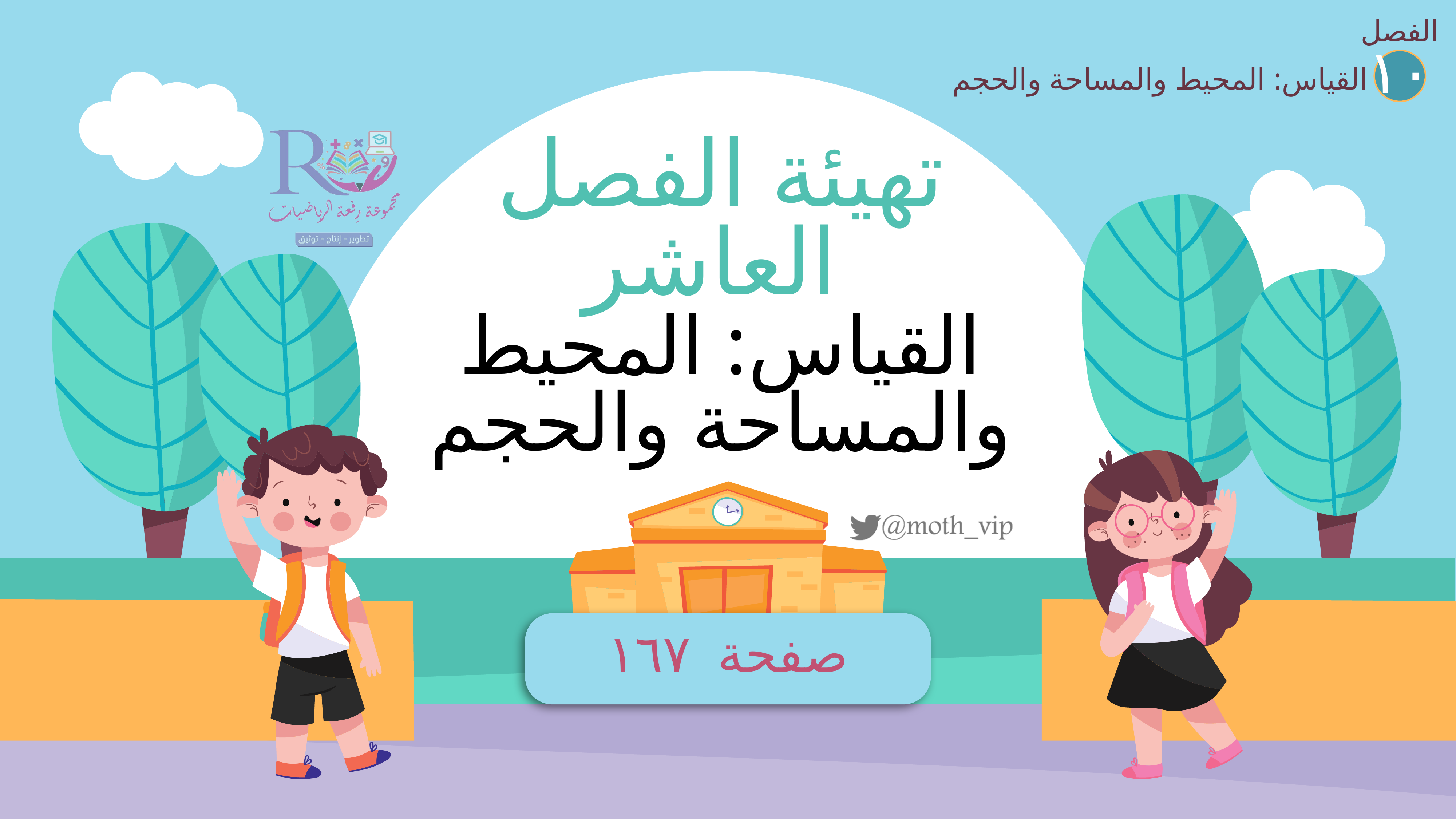

الفصل
١٠

القياس: المحيط والمساحة والحجم

# تهيئة الفصل العاشر
القياس: المحيط والمساحة والحجم

صفحة  ١٦٧